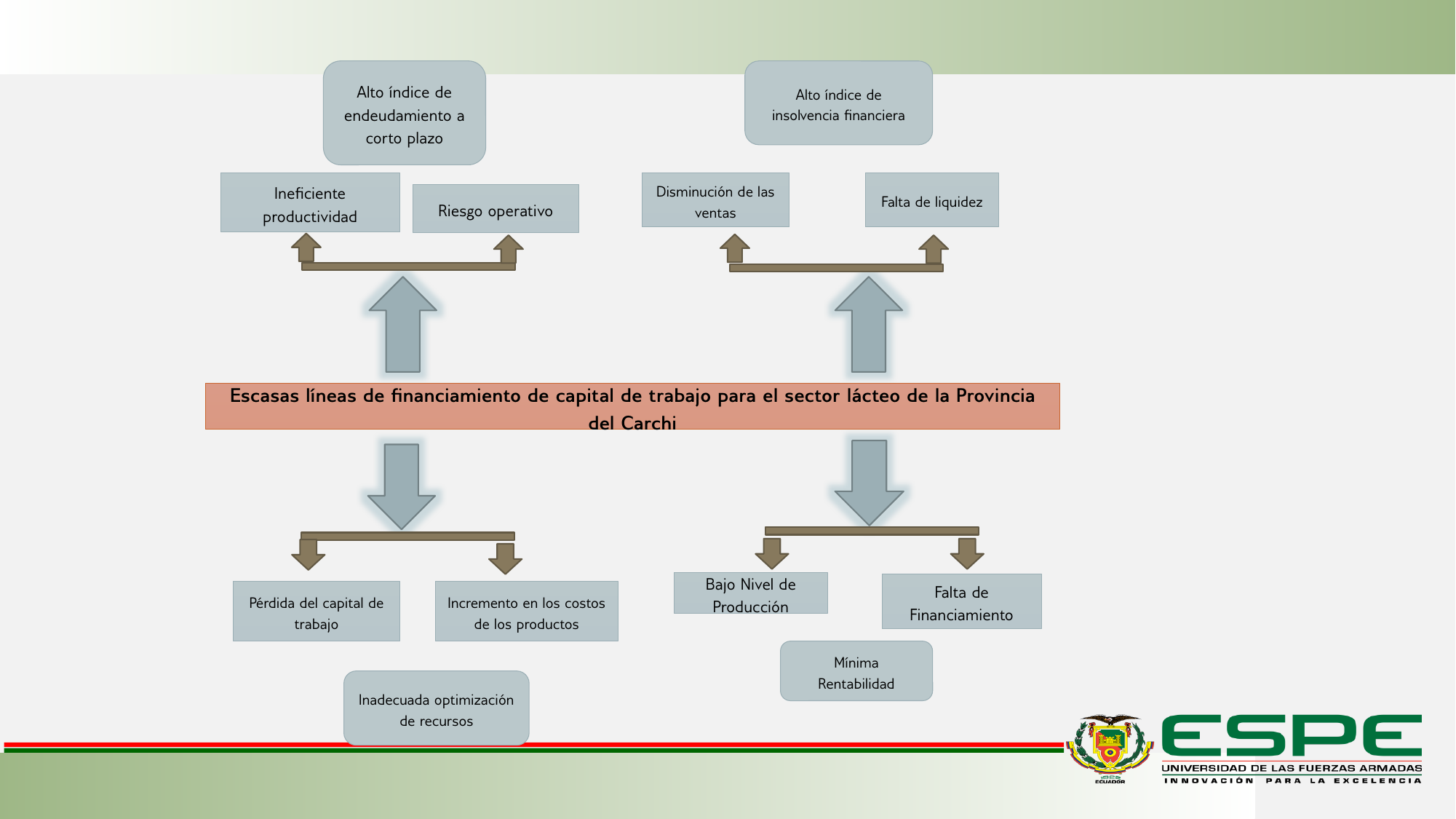

Alto índice de endeudamiento a corto plazo
Alto índice de insolvencia financiera
Ineficiente productividad
Disminución de las ventas
Falta de liquidez
Riesgo operativo

Escasas líneas de financiamiento de capital de trabajo para el sector lácteo de la Provincia del Carchi

Bajo Nivel de Producción
Falta de Financiamiento
Pérdida del capital de trabajo
Incremento en los costos de los productos
Mínima Rentabilidad
Inadecuada optimización de recursos